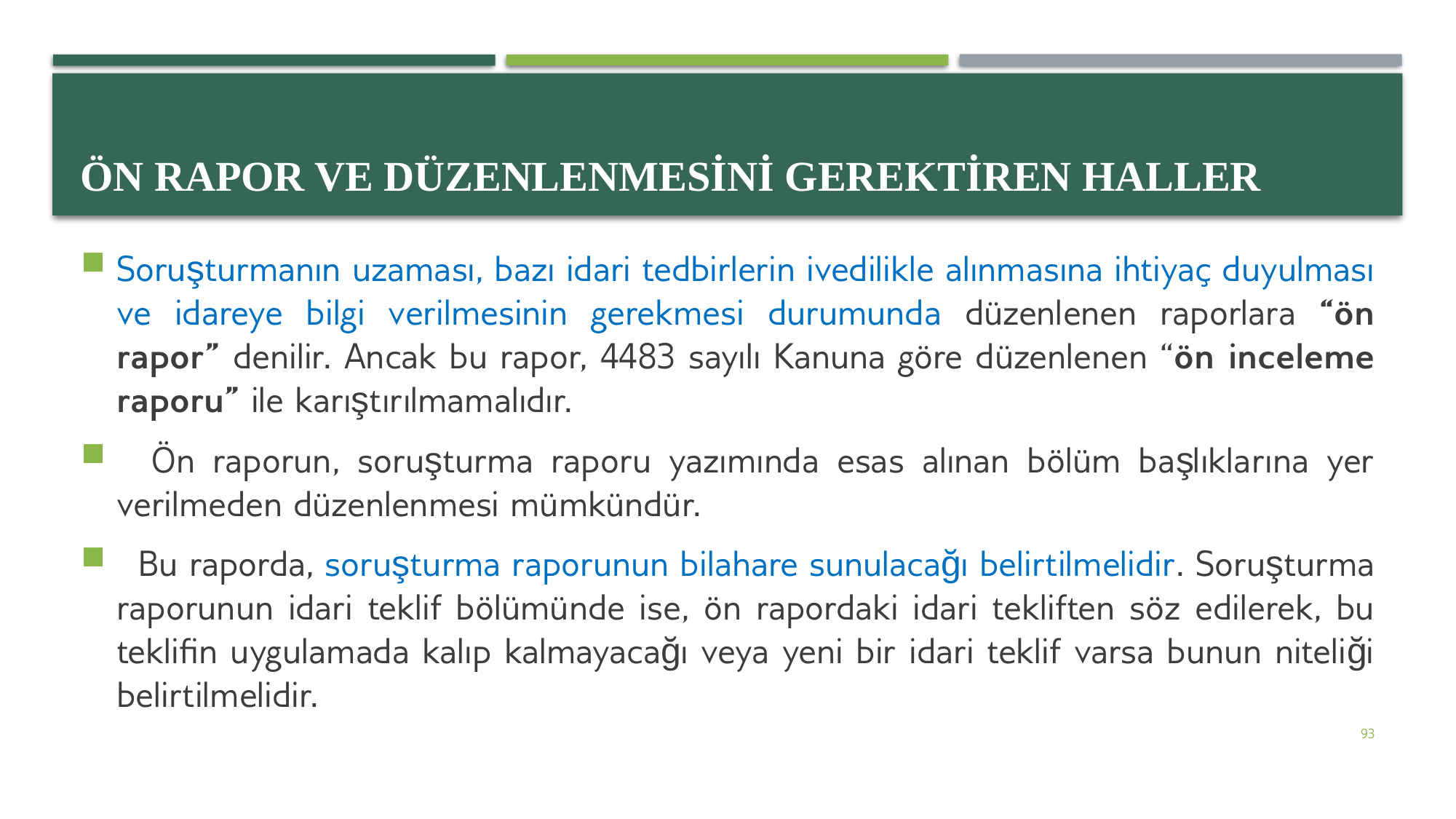

# ÖN RAPOR VE DÜZENLENMESİNİ GEREKTİREN HALLER
Soruşturmanın uzaması, bazı idari tedbirlerin ivedilikle alınmasına ihtiyaç duyulması ve idareye bilgi verilmesinin gerekmesi durumunda düzenlenen raporlara “ön rapor” denilir. Ancak bu rapor, 4483 sayılı Kanuna göre düzenlenen “ön ince­leme raporu” ile karıştırılmamalıdır.
  Ön raporun, soruşturma raporu yazımında esas alınan bölüm başlıkla­rına yer verilmeden düzenlenmesi mümkündür.
  Bu raporda, soruşturma raporunun bilahare sunulacağı belirtilmelidir. Soruşturma raporunun idari teklif bölümünde ise, ön rapordaki idari tekliften söz edilerek, bu teklifin uygulamada kalıp kalmayacağı veya yeni bir idari teklif varsa bunun niteliği belirtilmelidir.
93